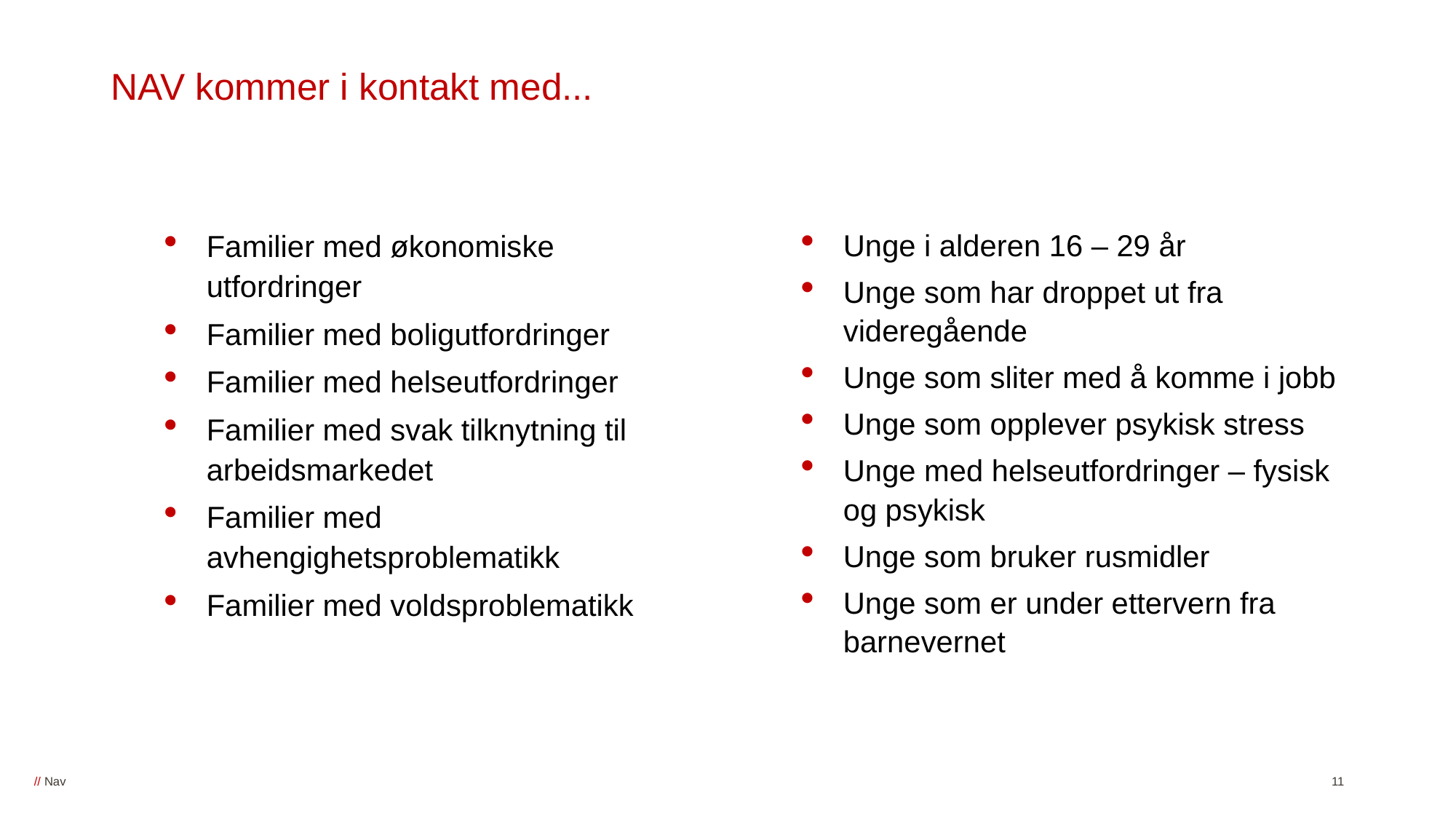

# NAV kommer i kontakt med...
Familier med økonomiske utfordringer
Familier med boligutfordringer
Familier med helseutfordringer
Familier med svak tilknytning til arbeidsmarkedet
Familier med avhengighetsproblematikk
Familier med voldsproblematikk
Unge i alderen 16 – 29 år
Unge som har droppet ut fra videregående
Unge som sliter med å komme i jobb
Unge som opplever psykisk stress
Unge med helseutfordringer – fysisk og psykisk
Unge som bruker rusmidler
Unge som er under ettervern fra barnevernet
11